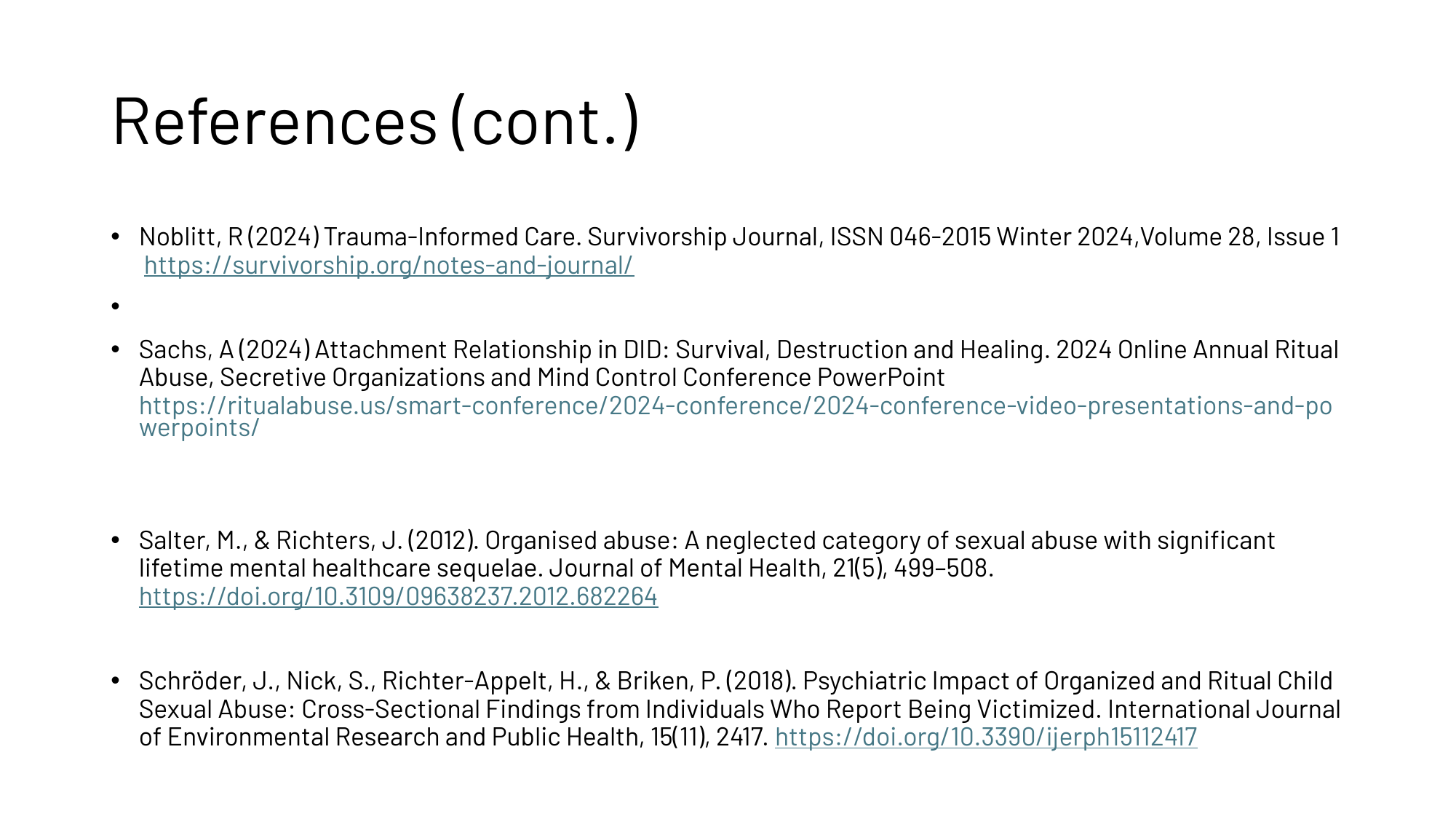

# References (cont.)
Noblitt, R (2024) Trauma-Informed Care. Survivorship Journal, ISSN 046-2015 Winter 2024,Volume 28, Issue 1  https://survivorship.org/notes-and-journal/

Sachs, A (2024) Attachment Relationship in DID: Survival, Destruction and Healing. 2024 Online Annual Ritual Abuse, Secretive Organizations and Mind Control Conference PowerPoint  https://ritualabuse.us/smart-conference/2024-conference/2024-conference-video-presentations-and-powerpoints/

Salter, M., & Richters, J. (2012). Organised abuse: A neglected category of sexual abuse with significant lifetime mental healthcare sequelae. Journal of Mental Health, 21(5), 499–508. https://doi.org/10.3109/09638237.2012.682264

Schröder, J., Nick, S., Richter-Appelt, H., & Briken, P. (2018). Psychiatric Impact of Organized and Ritual Child Sexual Abuse: Cross-Sectional Findings from Individuals Who Report Being Victimized. International Journal of Environmental Research and Public Health, 15(11), 2417. https://doi.org/10.3390/ijerph15112417